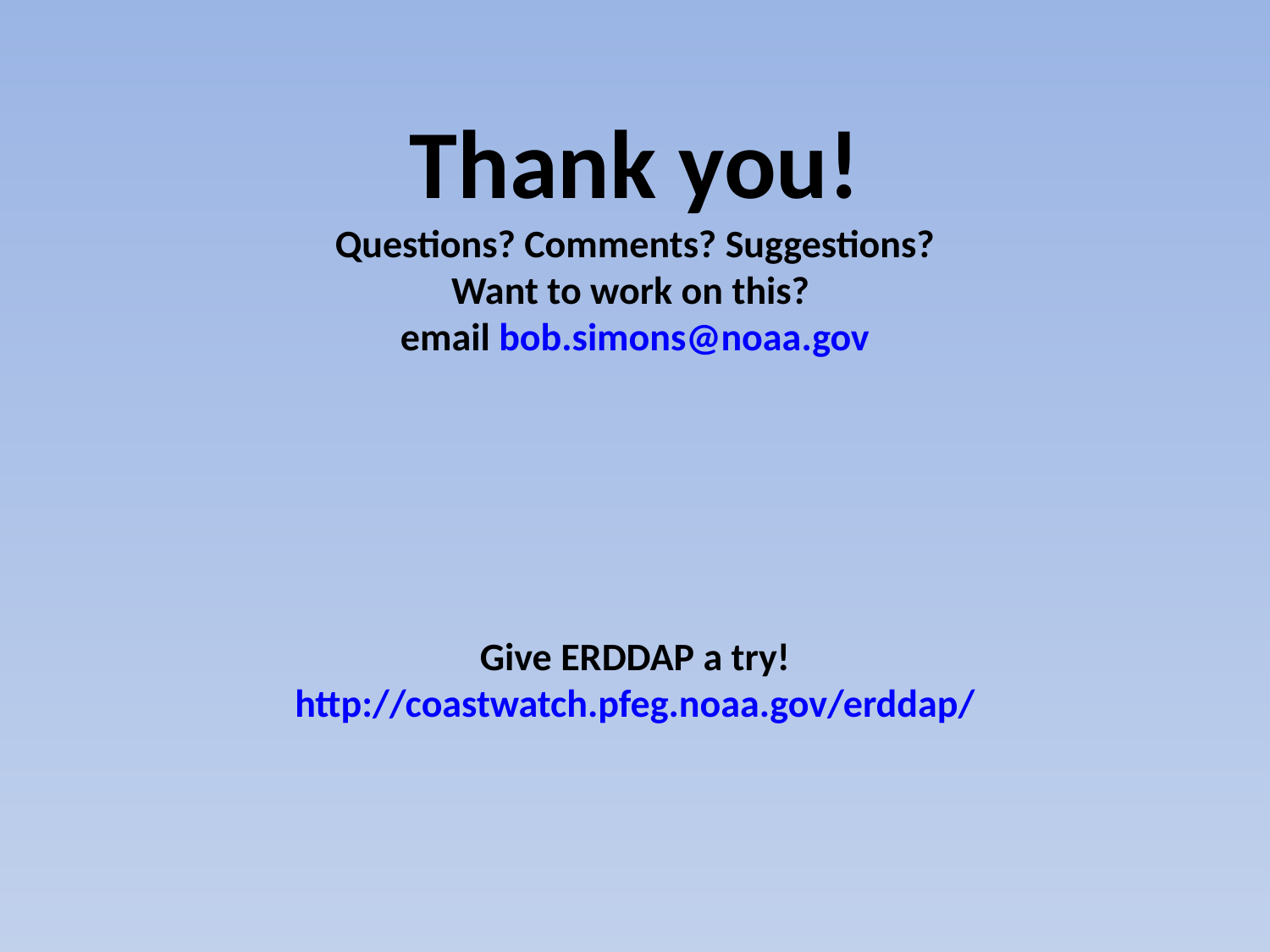

# Thank you! Questions? Comments? Suggestions? Want to work on this? email bob.simons@noaa.gov Give ERDDAP a try! http://coastwatch.pfeg.noaa.gov/erddap/